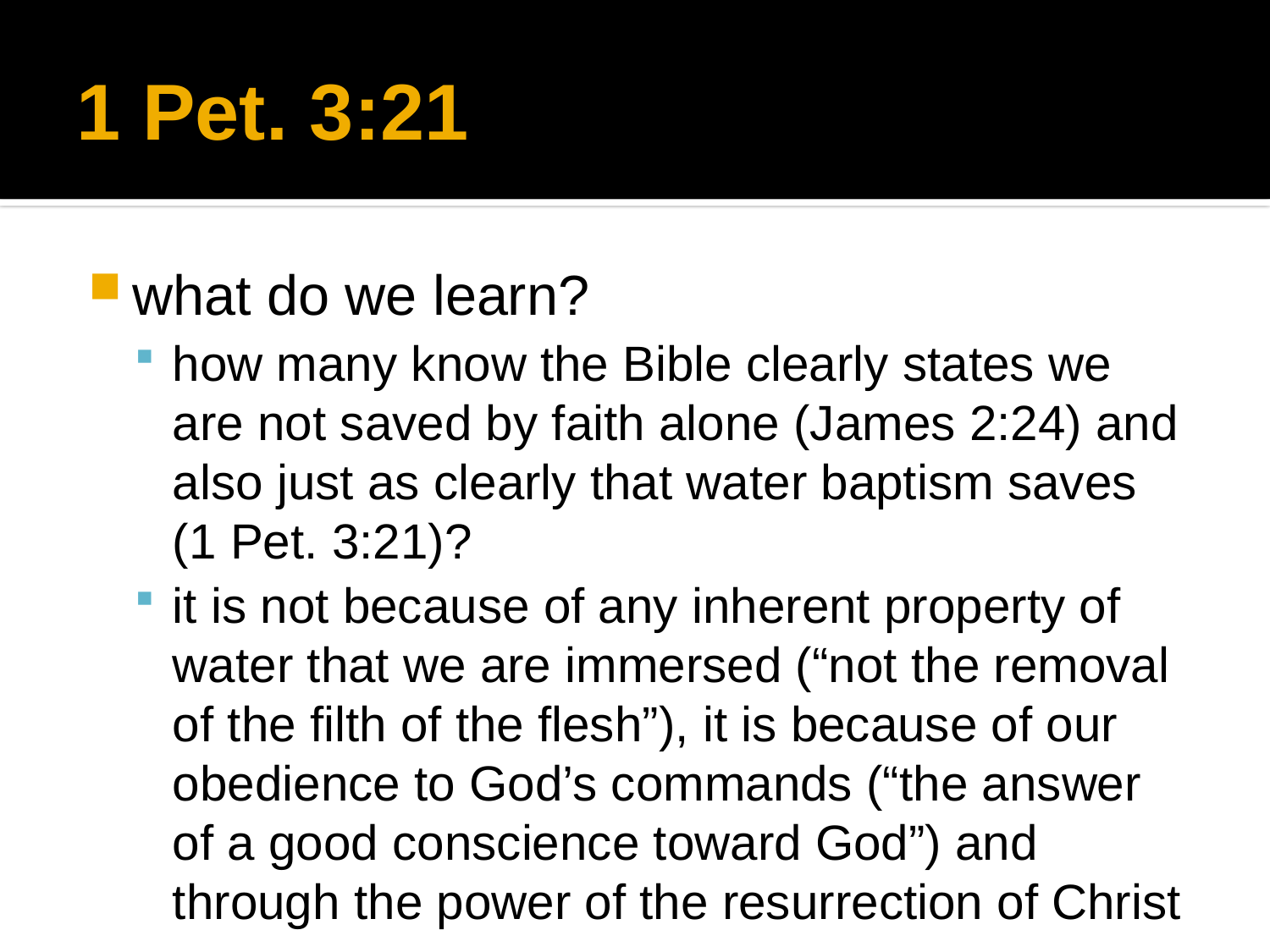

# 1 Pet. 3:21
what do we learn?
how many know the Bible clearly states we are not saved by faith alone (James 2:24) and also just as clearly that water baptism saves (1 Pet. 3:21)?
it is not because of any inherent property of water that we are immersed (“not the removal of the filth of the flesh”), it is because of our obedience to God’s commands (“the answer of a good conscience toward God”) and through the power of the resurrection of Christ